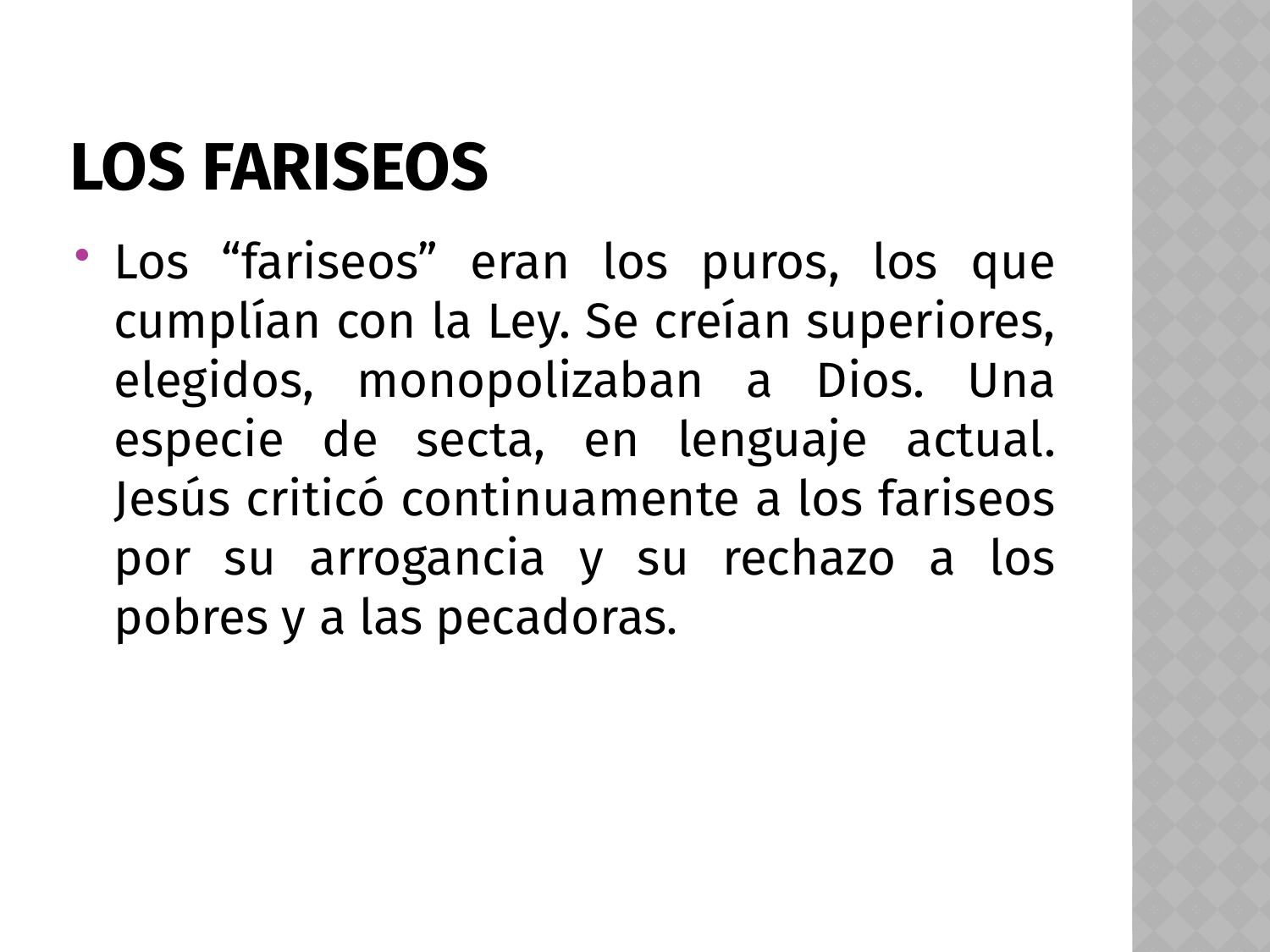

# Los Fariseos
Los “fariseos” eran los puros, los que cumplían con la Ley. Se creían superiores, elegidos, monopolizaban a Dios. Una especie de secta, en lenguaje actual. Jesús criticó continuamente a los fariseos por su arrogancia y su rechazo a los pobres y a las pecadoras.